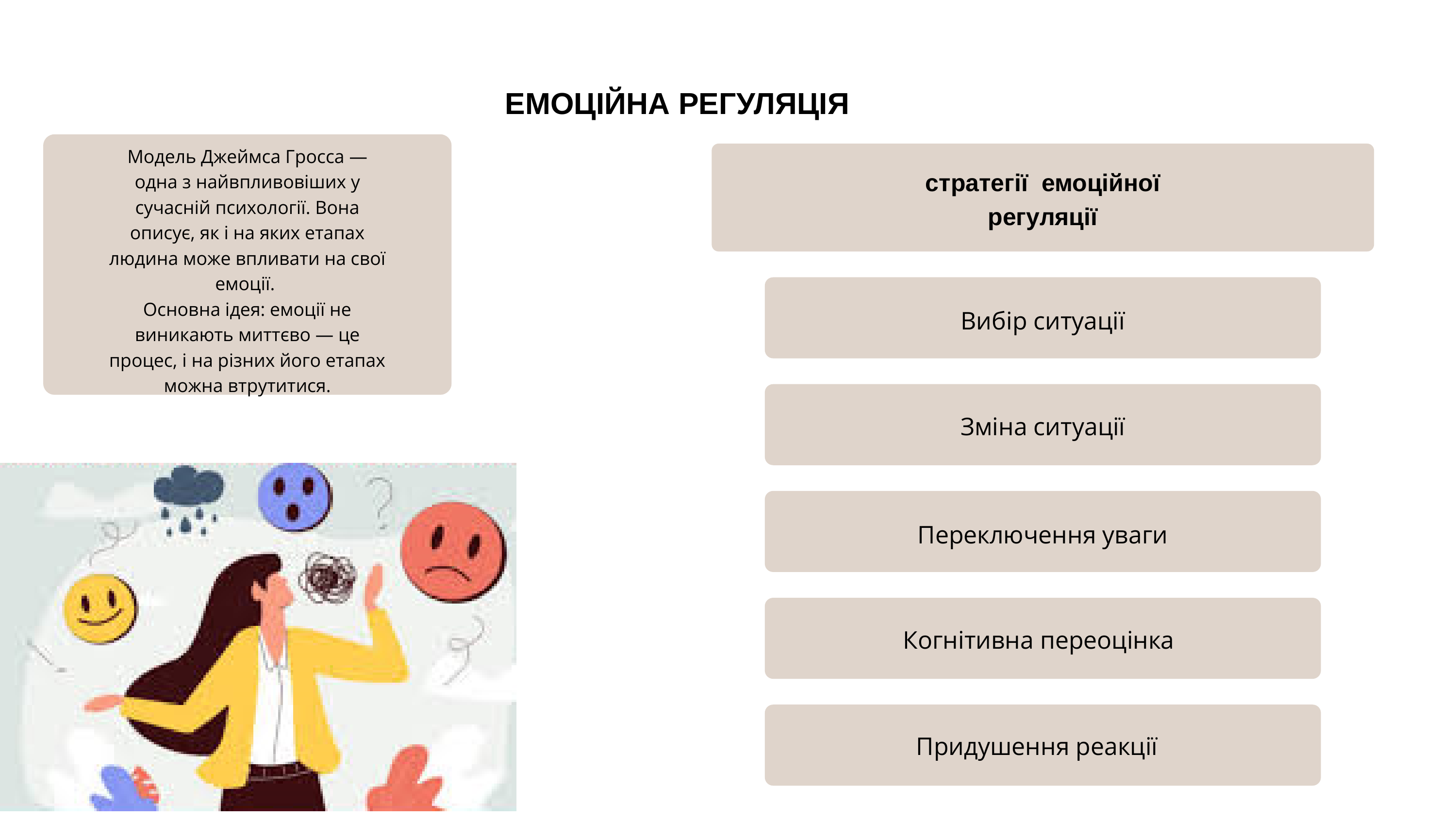

ЕМОЦІЙНА РЕГУЛЯЦІЯ

Модель Джеймса Гросса — одна з найвпливовіших у сучасній психології. Вона описує, як і на яких етапах людина може впливати на свої емоції.
Основна ідея: емоції не виникають миттєво — це процес, і на різних його етапах можна втрутитися.

стратегії  емоційної регуляції

Вибір ситуації

Зміна ситуації

Переключення уваги

Когнітивна переоцінка

Придушення реакції